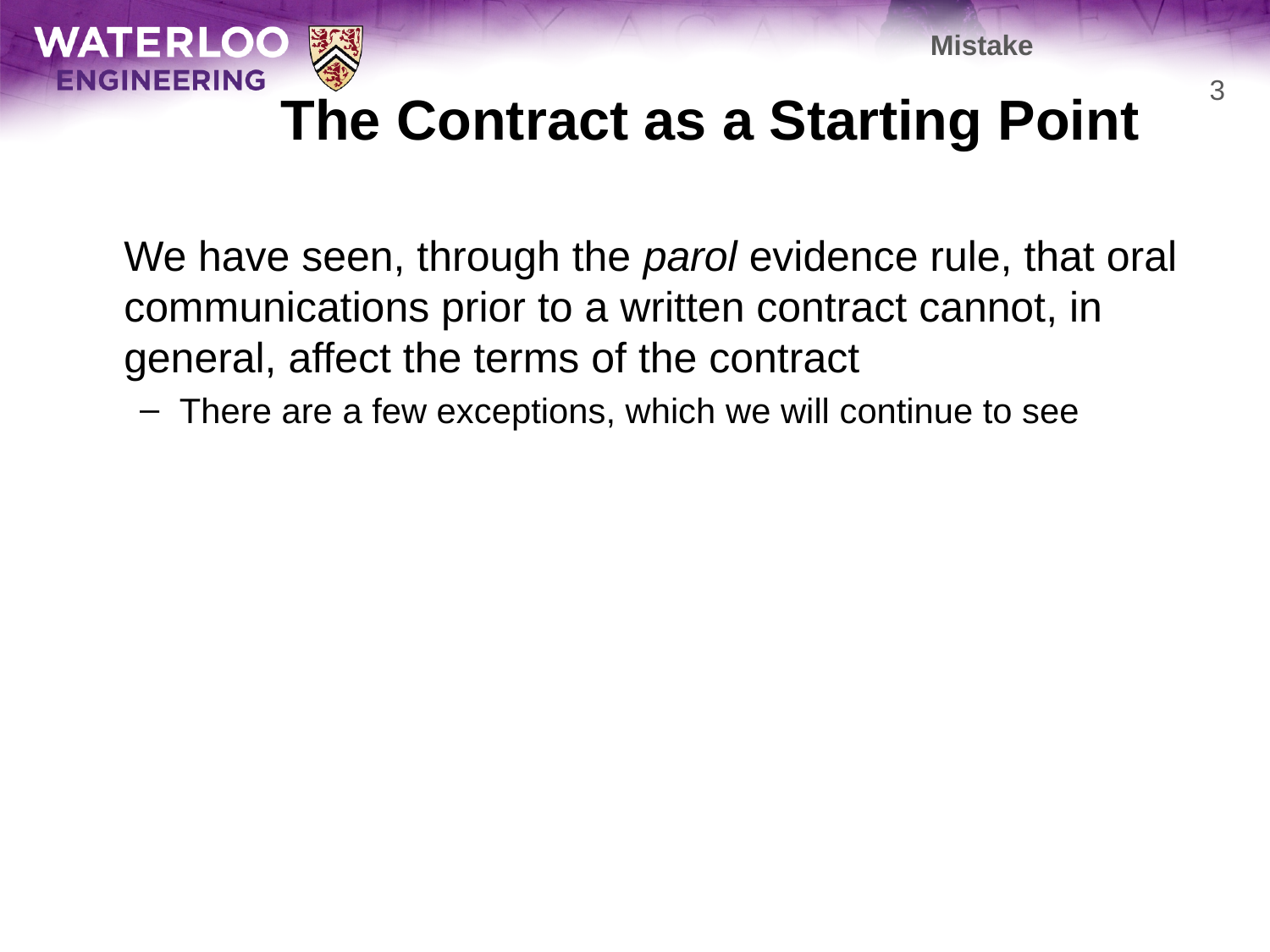

Mistake
# The Contract as a Starting Point
3
	We have seen, through the parol evidence rule, that oral communications prior to a written contract cannot, in general, affect the terms of the contract
There are a few exceptions, which we will continue to see